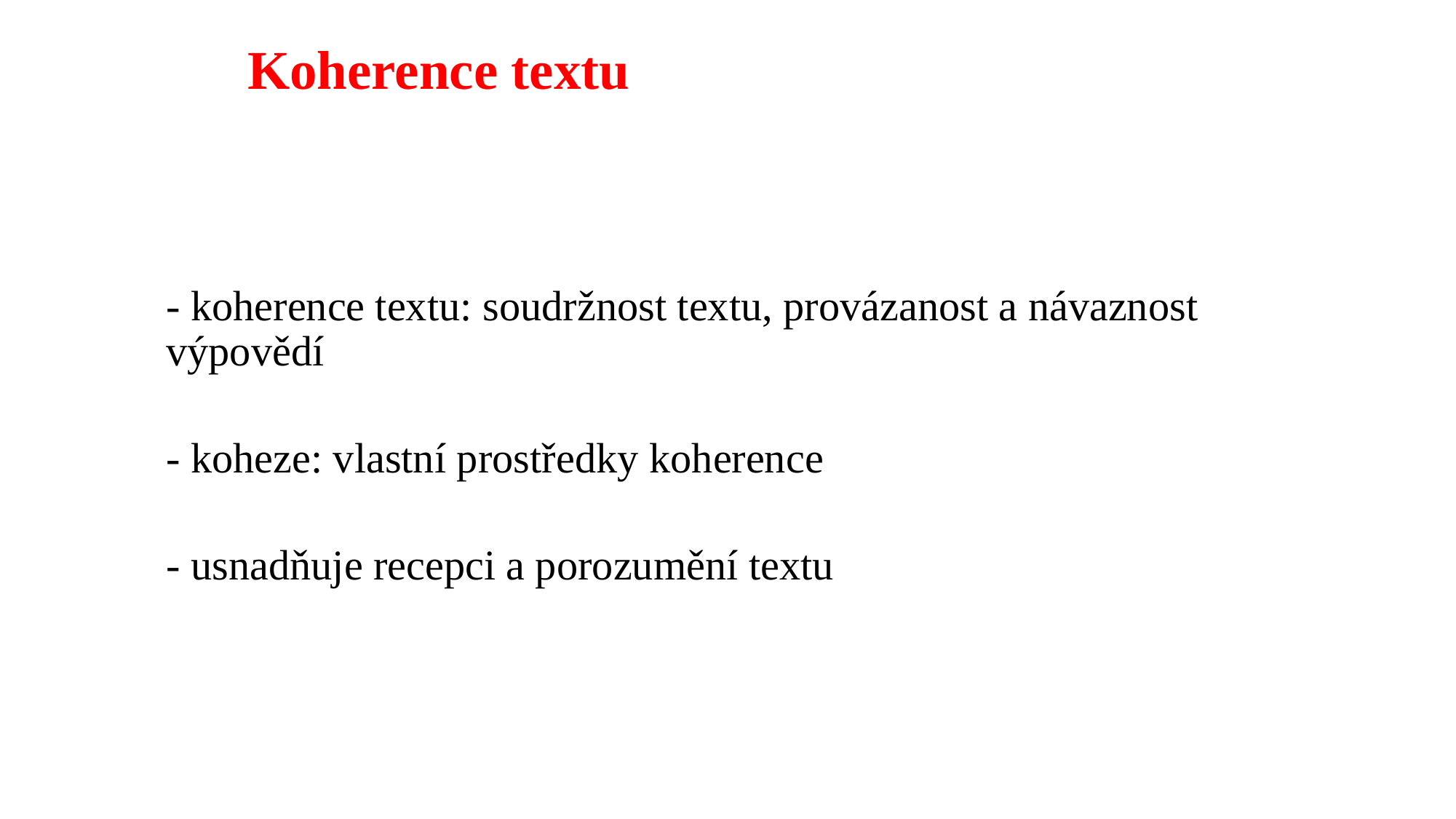

# Koherence textu
- koherence textu: soudržnost textu, provázanost a návaznost výpovědí
- koheze: vlastní prostředky koherence
- usnadňuje recepci a porozumění textu